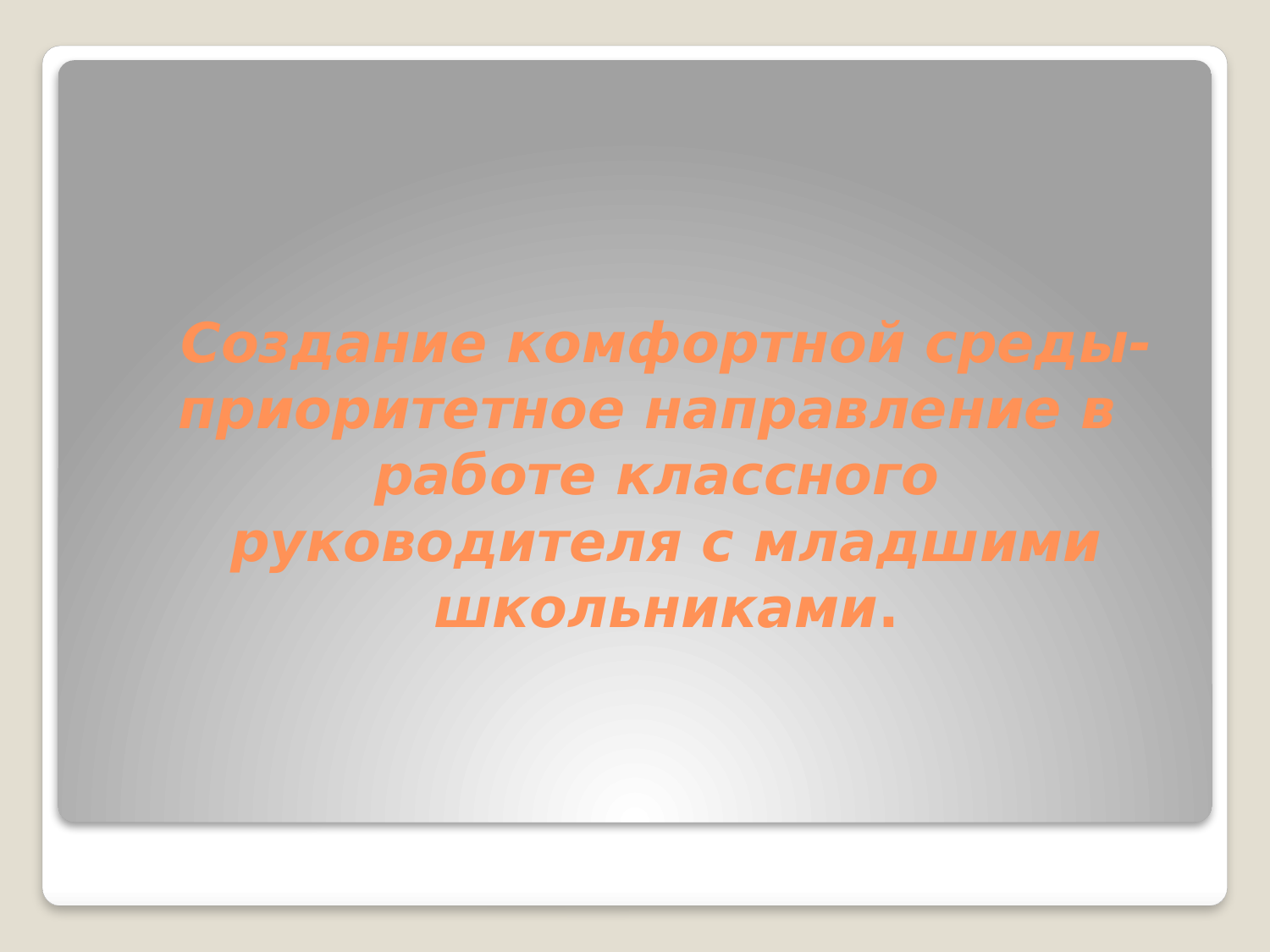

# Создание комфортной среды- приоритетное направление в   работе классного руководителя с младшими школьниками.